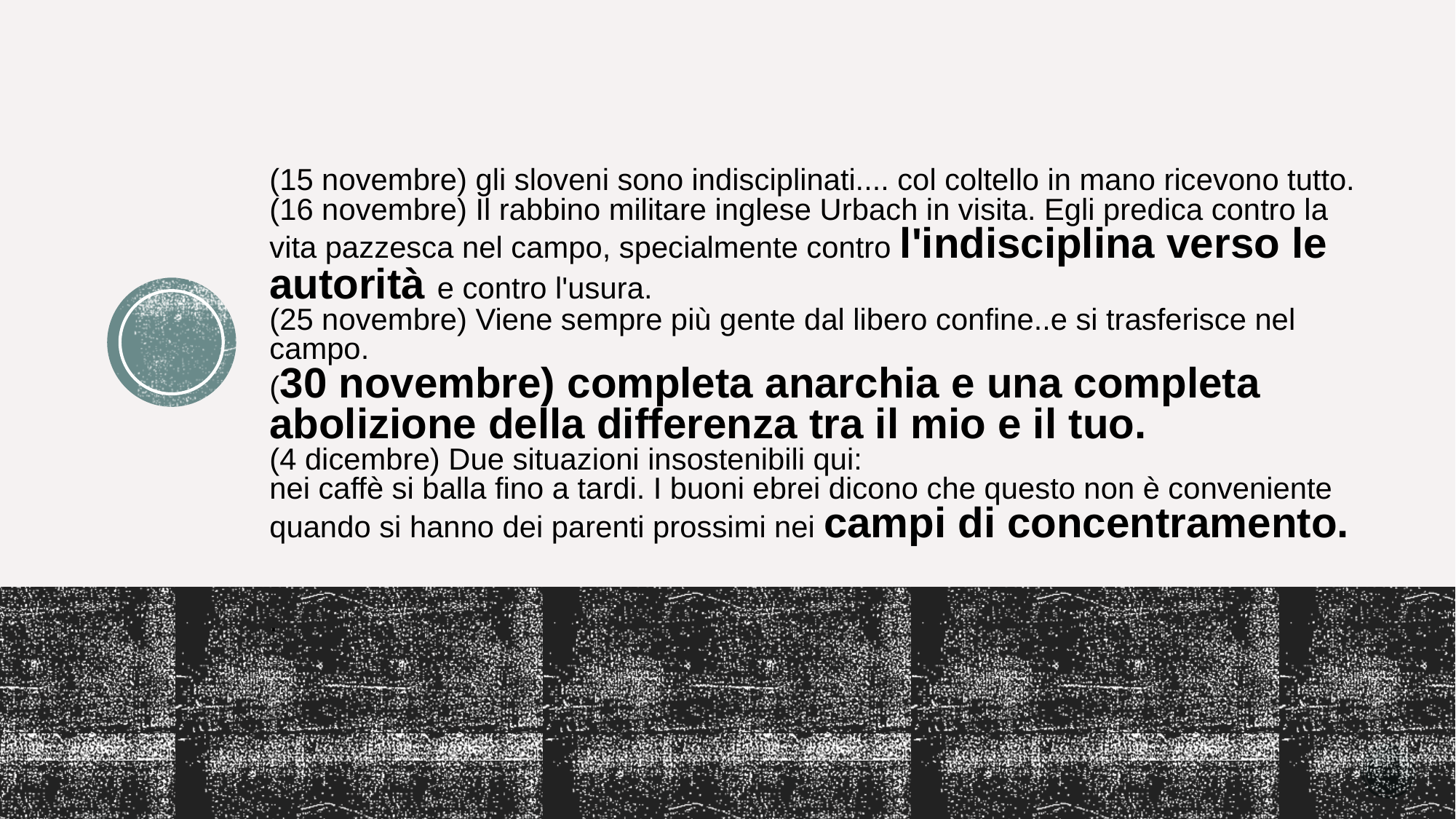

# (15 novembre) gli sloveni sono indisciplinati.... col coltello in mano ricevono tutto. (16 novembre) Il rabbino militare inglese Urbach in visita. Egli predica contro la vita pazzesca nel campo, specialmente contro l'indisciplina verso le autorità e contro l'usura. (25 novembre) Viene sempre più gente dal libero confine..e si trasferisce nel campo. (30 novembre) completa anarchia e una completa abolizione della differenza tra il mio e il tuo. (4 dicembre) Due situazioni insostenibili qui: nei caffè si balla fino a tardi. I buoni ebrei dicono che questo non è conveniente quando si hanno dei parenti prossimi nei campi di concentramento.
.